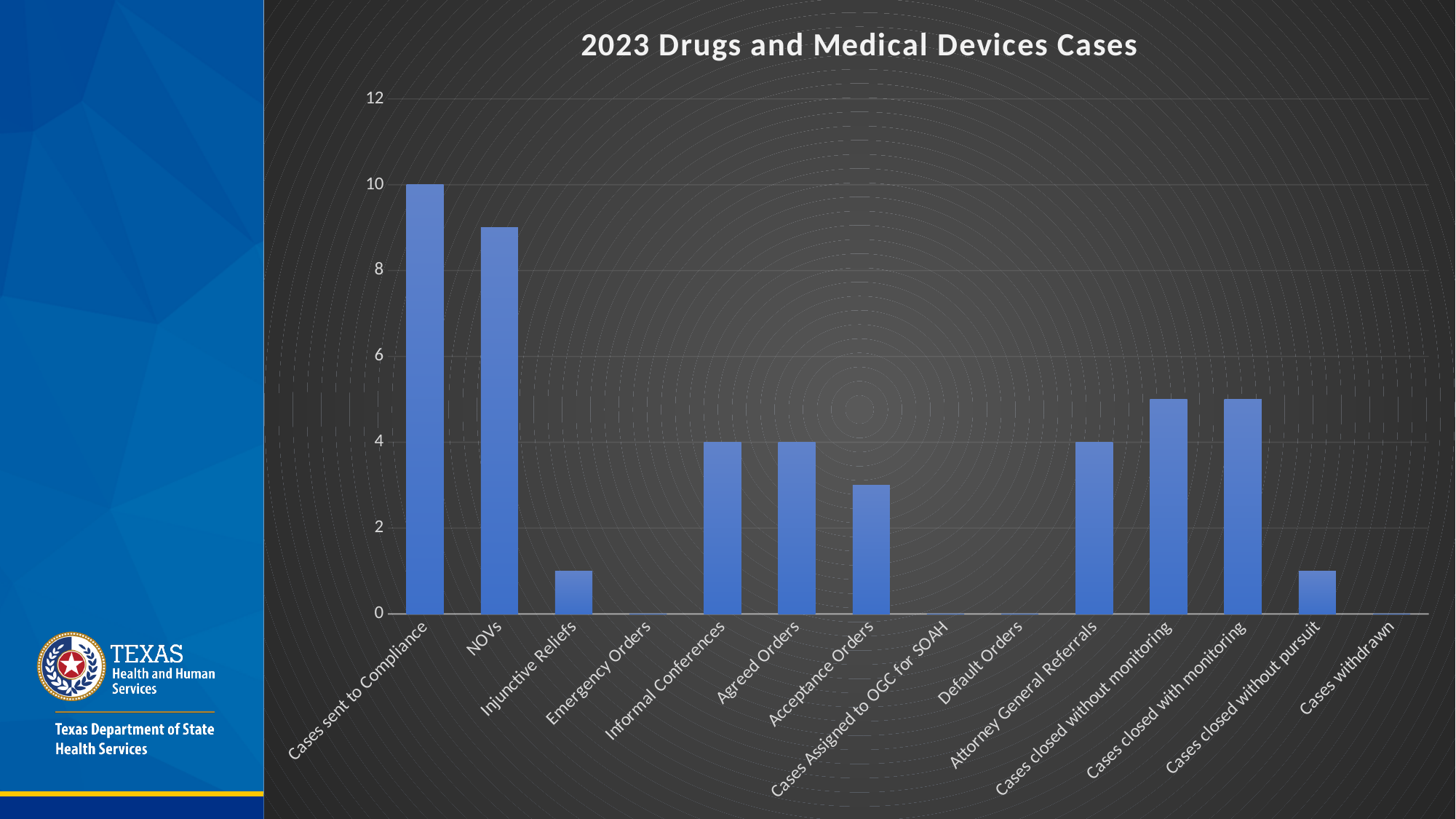

### Chart: 2023 Drugs and Medical Devices Cases

| Category | Sales |
|---|---|
| Cases sent to Compliance | 10.0 |
| NOVs | 9.0 |
| Injunctive Reliefs | 1.0 |
| Emergency Orders | 0.0 |
| Informal Conferences | 4.0 |
| Agreed Orders | 4.0 |
| Acceptance Orders | 3.0 |
| Cases Assigned to OGC for SOAH | 0.0 |
| Default Orders | 0.0 |
| Attorney General Referrals | 4.0 |
| Cases closed without monitoring | 5.0 |
| Cases closed with monitoring | 5.0 |
| Cases closed without pursuit | 1.0 |
| Cases withdrawn | 0.0 |